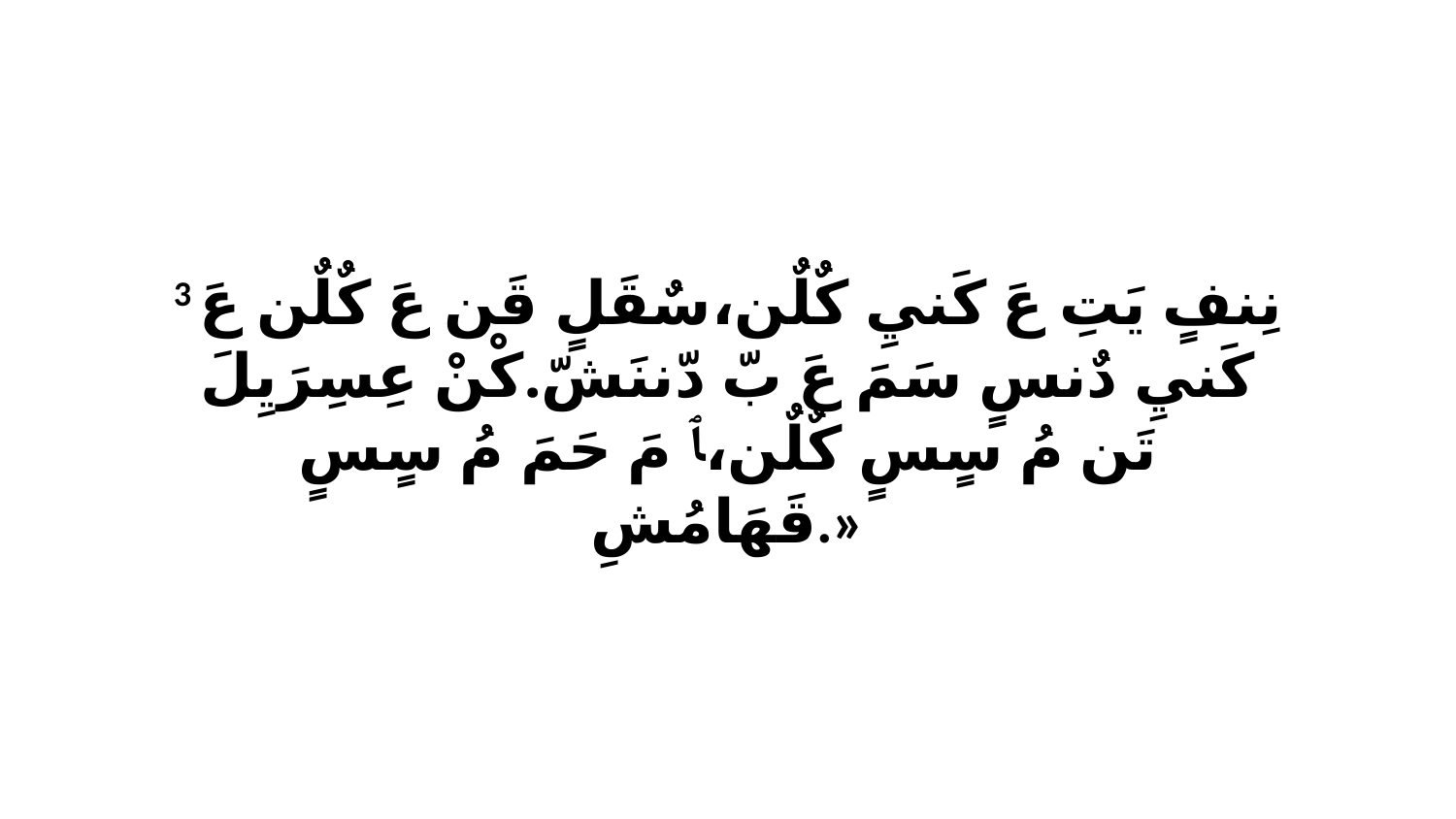

3 نِنفٍ يَتِ عَ كَنيِ كٌلٌن،سٌقَلٍ قَن عَ كٌلٌن عَ كَنيِ دٌنسٍ سَمَ عَ بّ دّننَشّ.كْنْ عِسِرَيِلَ تَن مُ سٍسٍ كٌلٌن،ﭑ مَ حَمَ مُ سٍسٍ قَهَامُشِ.»